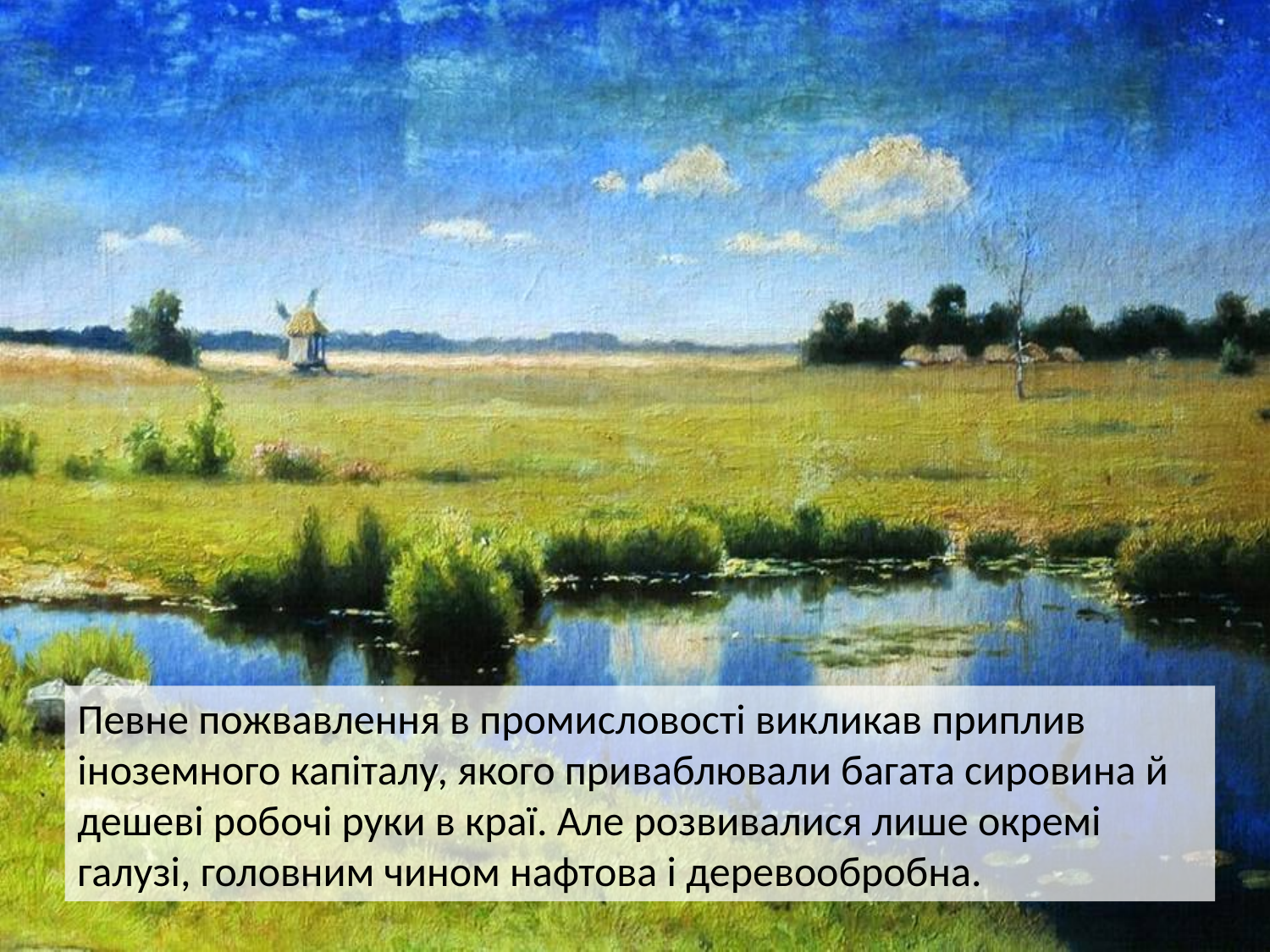

Певне пожвавлення в промисловості викликав приплив іноземного капіталу, якого приваблювали багата сировина й дешеві робочі руки в краї. Але розвивалися лише окремі галузі, головним чином нафтова і деревообробна.